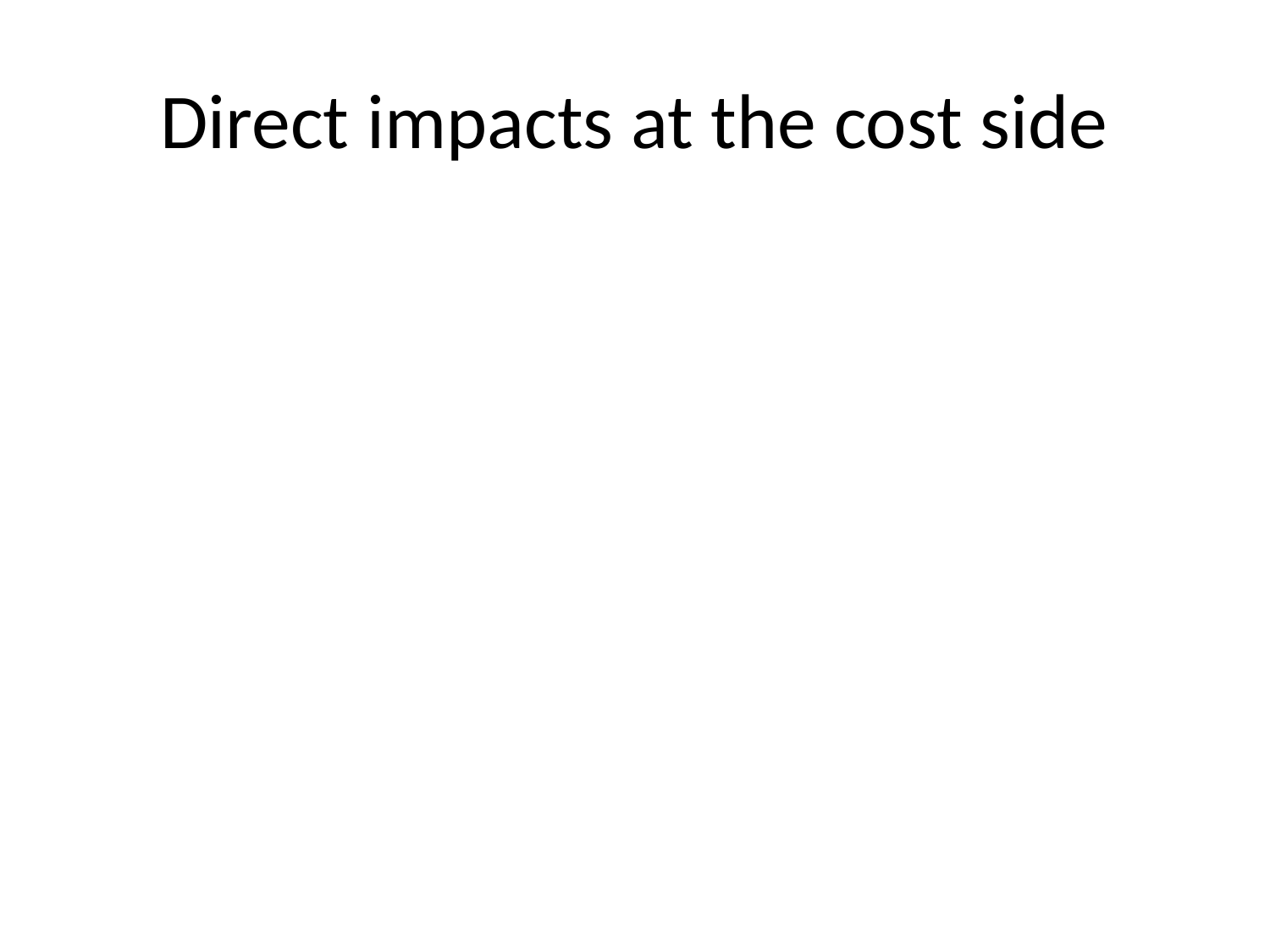

# Direct impacts at the cost side